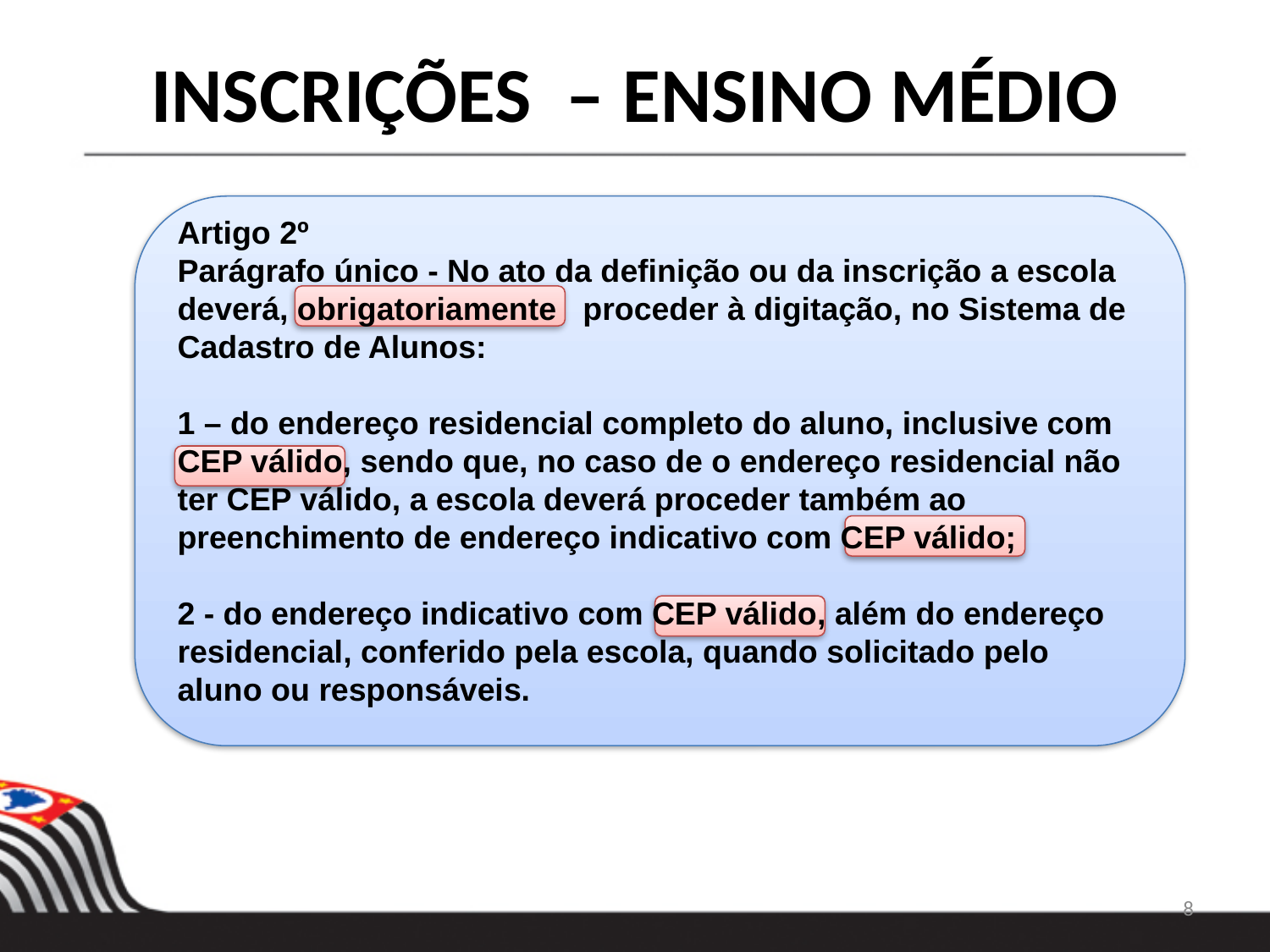

INSCRIÇÕES  – ENSINO MÉDIO

Artigo 2º
Parágrafo único - No ato da definição ou da inscrição a escola deverá, obrigatoriamente   proceder à digitação, no Sistema de Cadastro de Alunos:

1 – do endereço residencial completo do aluno, inclusive com CEP válido, sendo que, no caso de o endereço residencial não ter CEP válido, a escola deverá proceder também ao preenchimento de endereço indicativo com CEP válido;

2 - do endereço indicativo com CEP válido, além do endereço residencial, conferido pela escola, quando solicitado pelo aluno ou responsáveis.

8